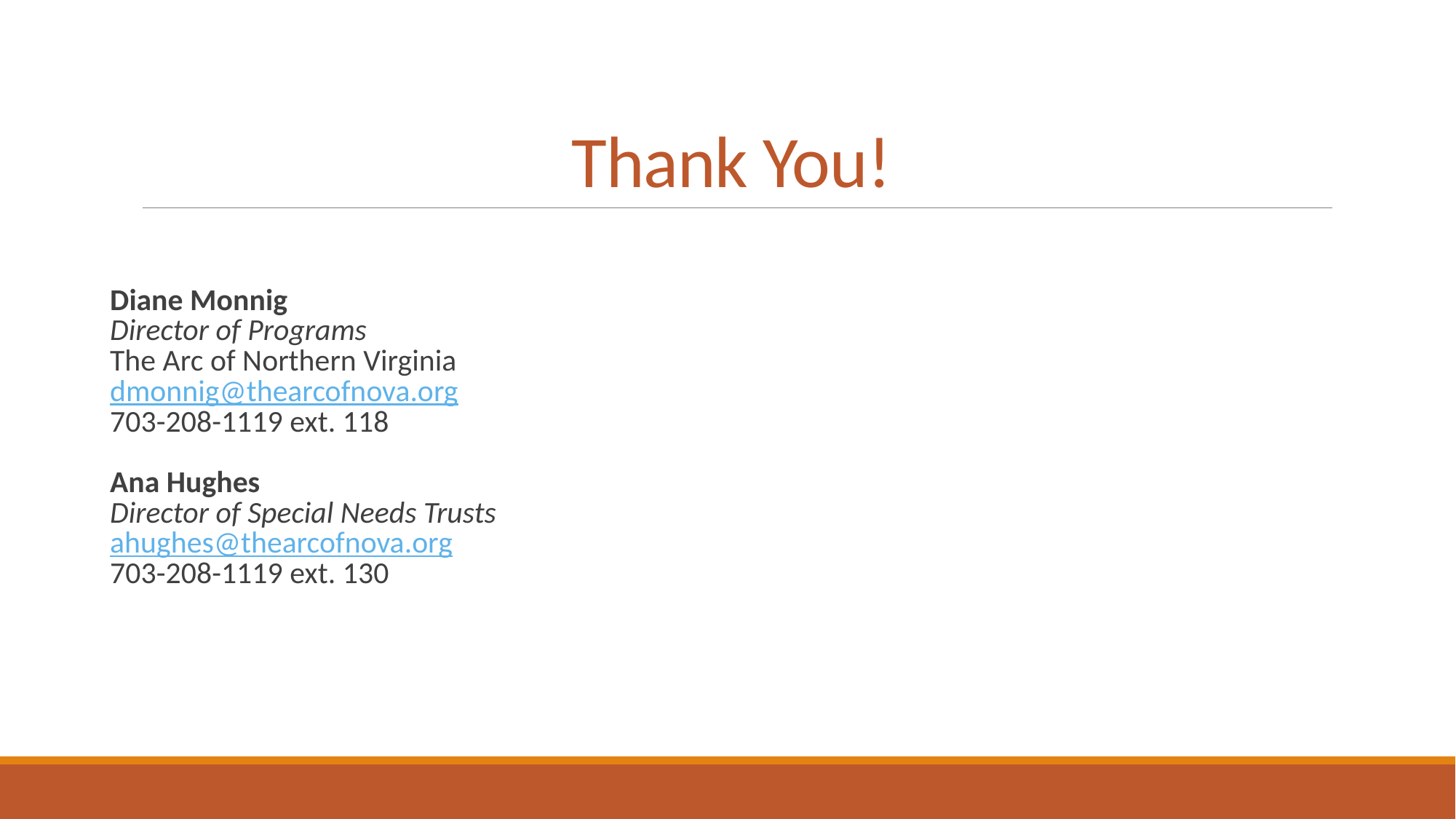

# Thank You!

Diane Monnig
Director of Programs
The Arc of Northern Virginia
dmonnig@thearcofnova.org
703-208-1119 ext. 118

Ana Hughes
Director of Special Needs Trusts
ahughes@thearcofnova.org
703-208-1119 ext. 130